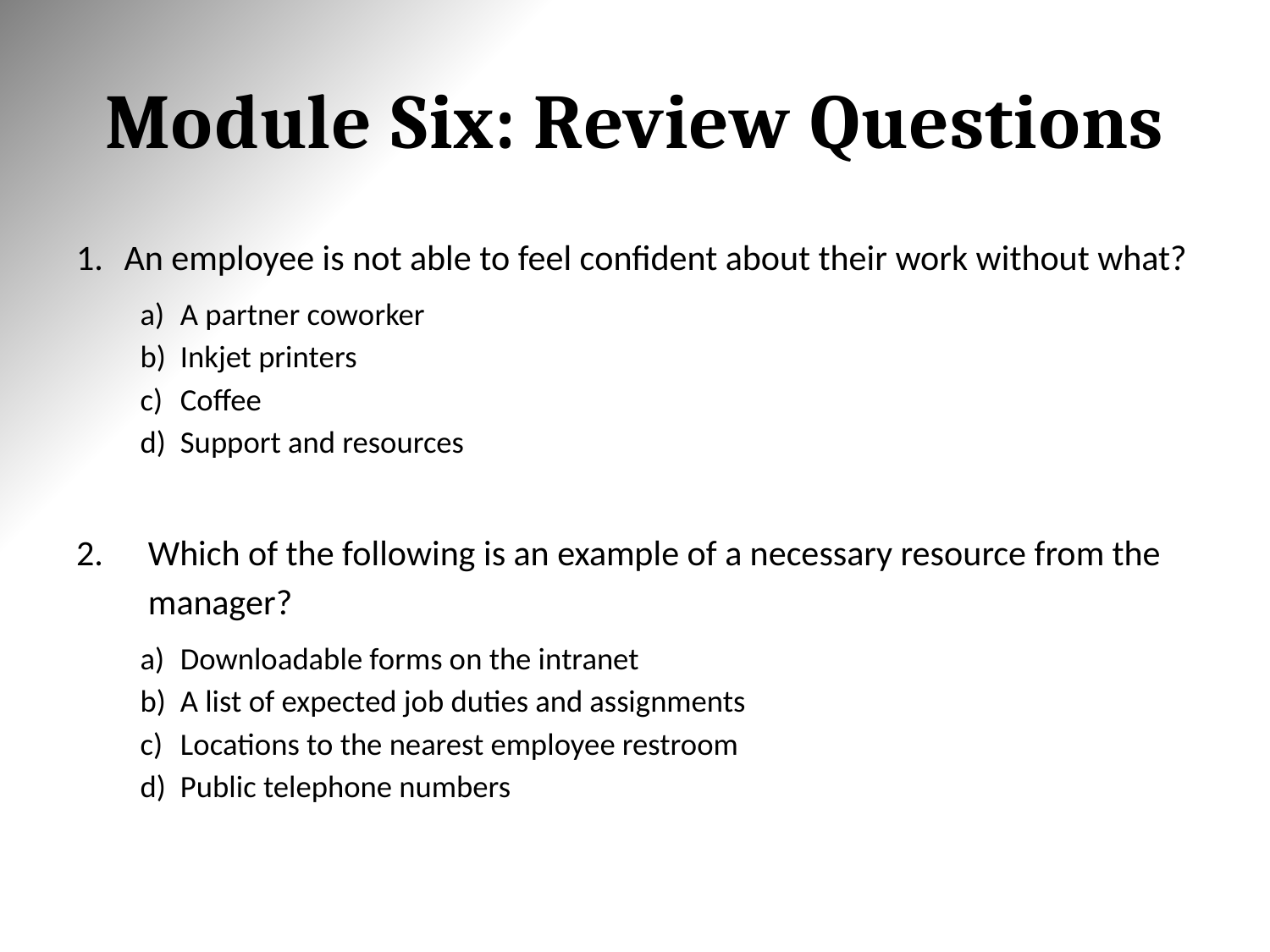

# Module Six: Review Questions
An employee is not able to feel confident about their work without what?
A partner coworker
Inkjet printers
Coffee
Support and resources

Which of the following is an example of a necessary resource from the manager?
Downloadable forms on the intranet
A list of expected job duties and assignments
Locations to the nearest employee restroom
Public telephone numbers